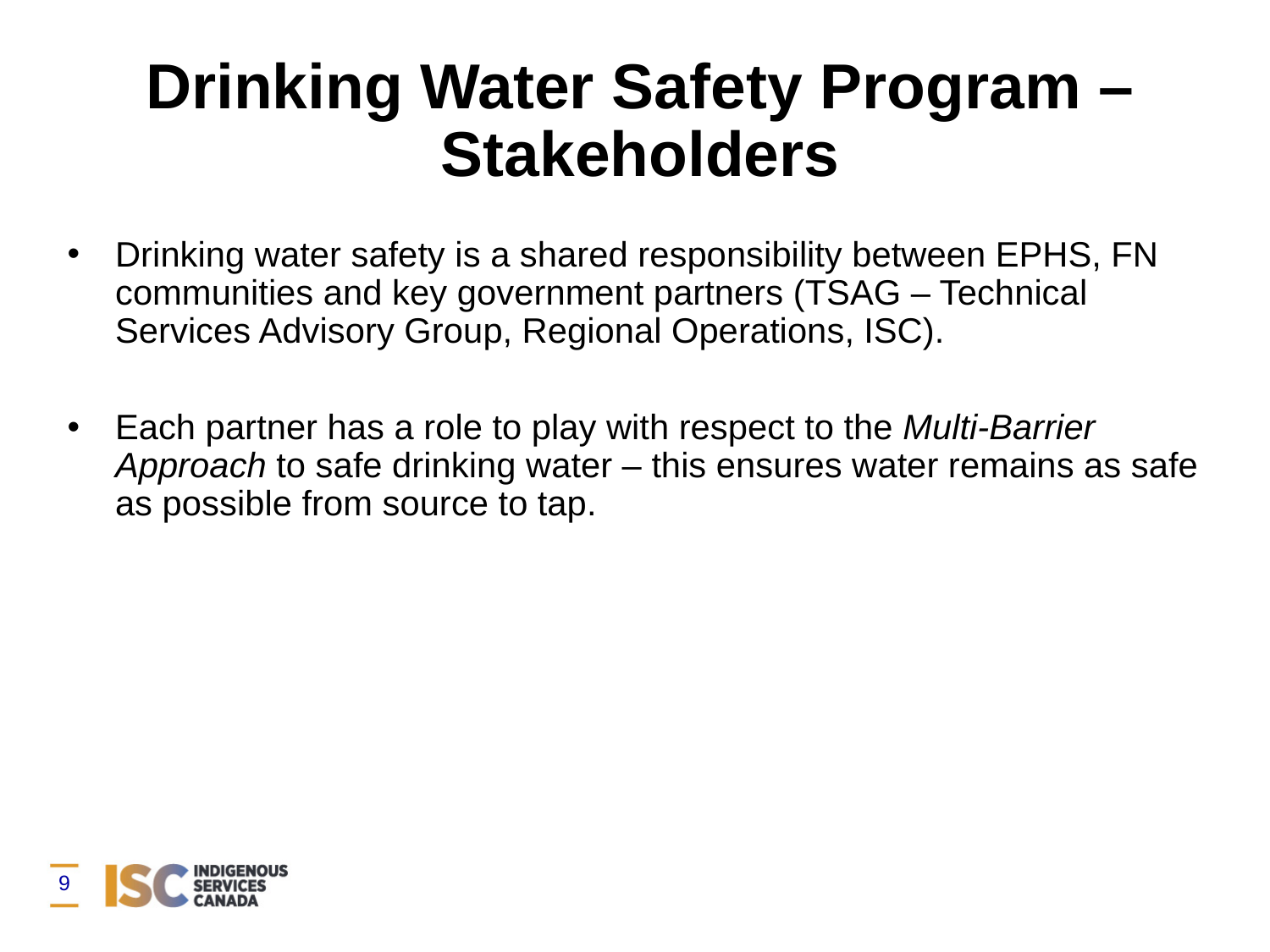

Drinking Water Safety Program – Stakeholders

Drinking water safety is a shared responsibility between EPHS, FN communities and key government partners (TSAG – Technical Services Advisory Group, Regional Operations, ISC).

Each partner has a role to play with respect to the Multi-Barrier Approach to safe drinking water – this ensures water remains as safe as possible from source to tap.